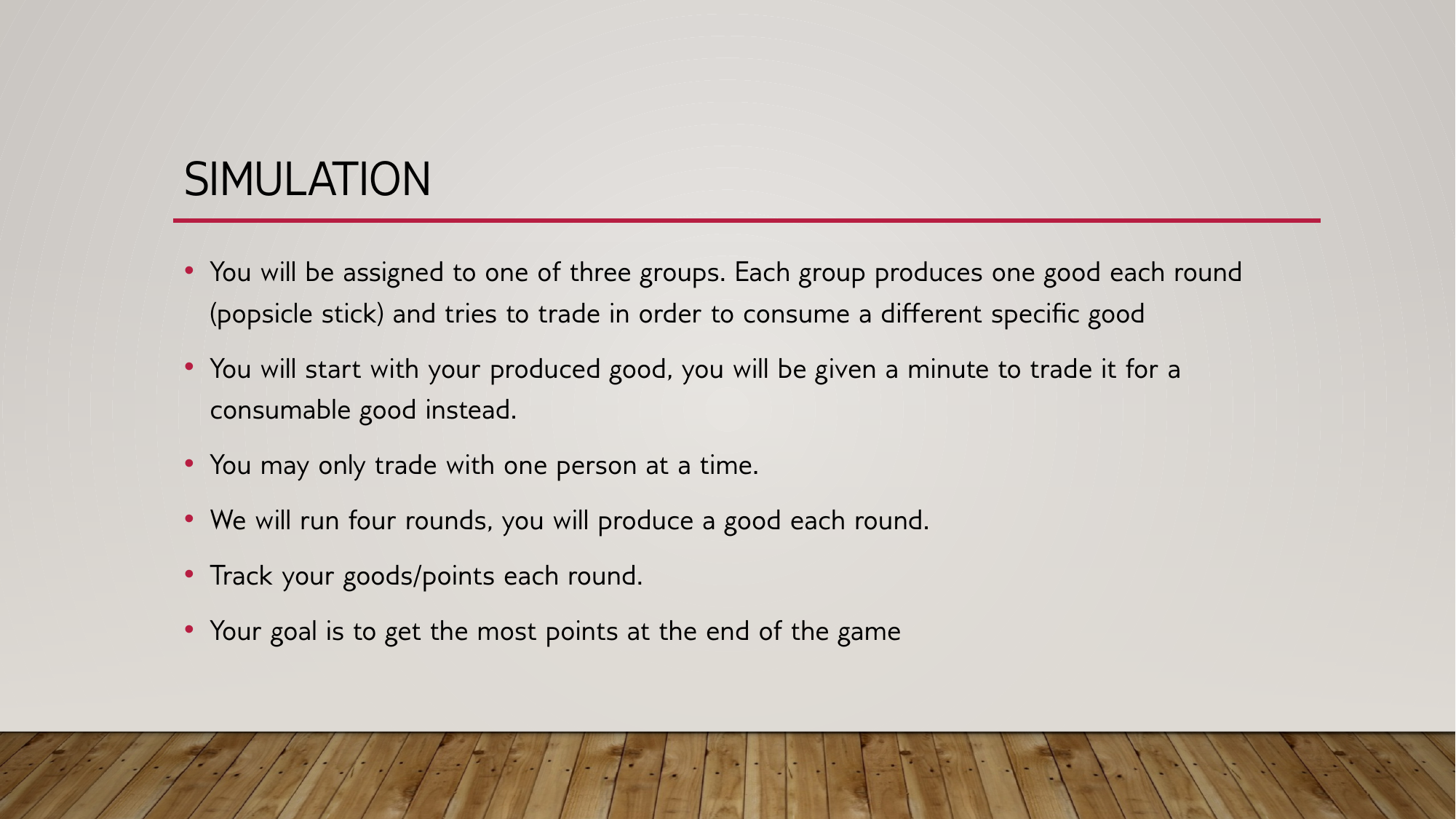

# simulation
You will be assigned to one of three groups. Each group produces one good each round (popsicle stick) and tries to trade in order to consume a different specific good
You will start with your produced good, you will be given a minute to trade it for a  consumable good instead.
You may only trade with one person at a time.
We will run four rounds, you will produce a good each round.
Track your goods/points each round.
Your goal is to get the most points at the end of the game